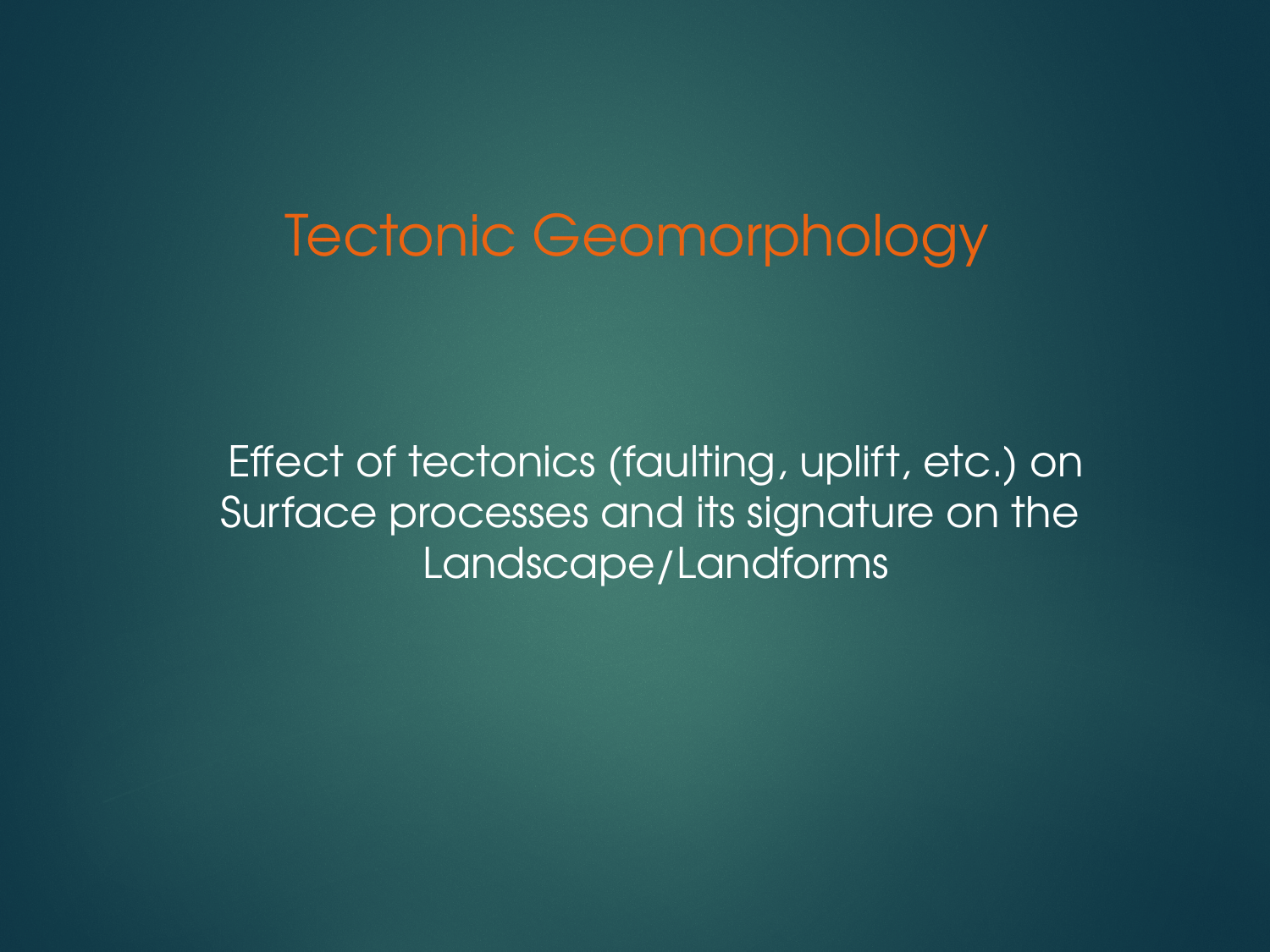

Tectonic Geomorphology
Effect of tectonics (faulting, uplift, etc.) on
Surface processes and its signature on the
Landscape/Landforms